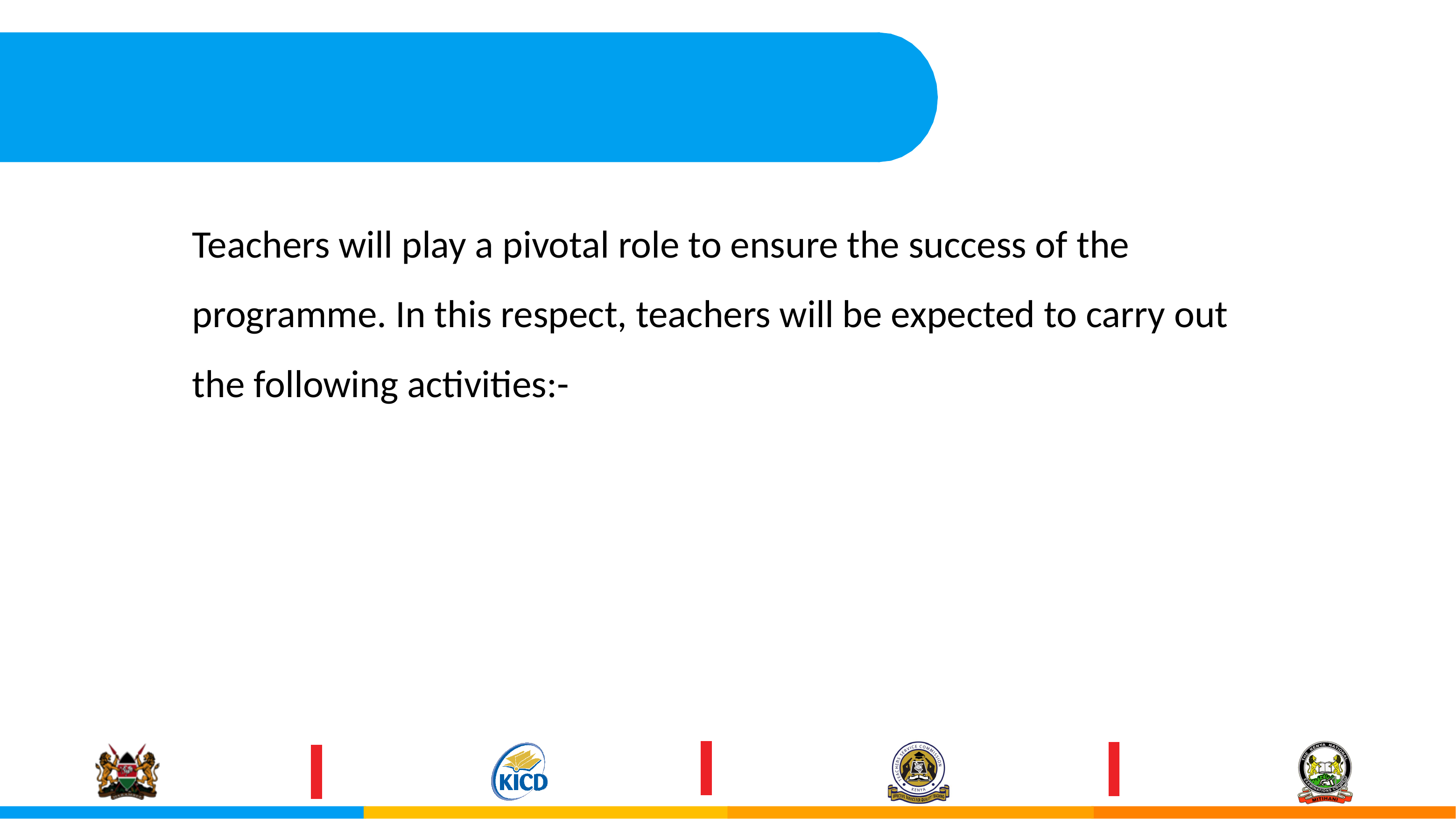

Teachers will play a pivotal role to ensure the success of the programme. In this respect, teachers will be expected to carry out the following activities:-
18